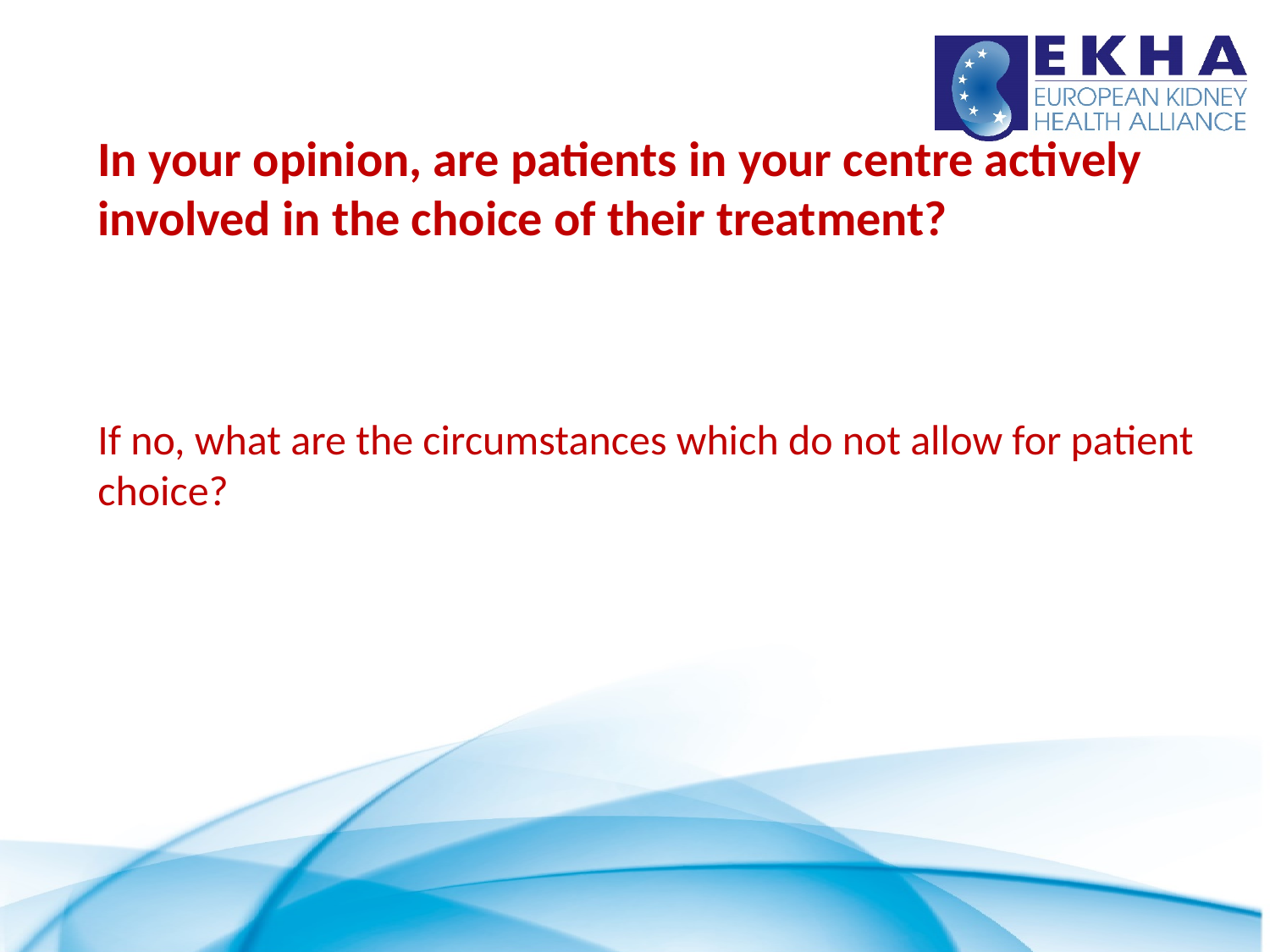

# In your opinion, are patients in your centre actively involved in the choice of their treatment?
If no, what are the circumstances which do not allow for patient choice?